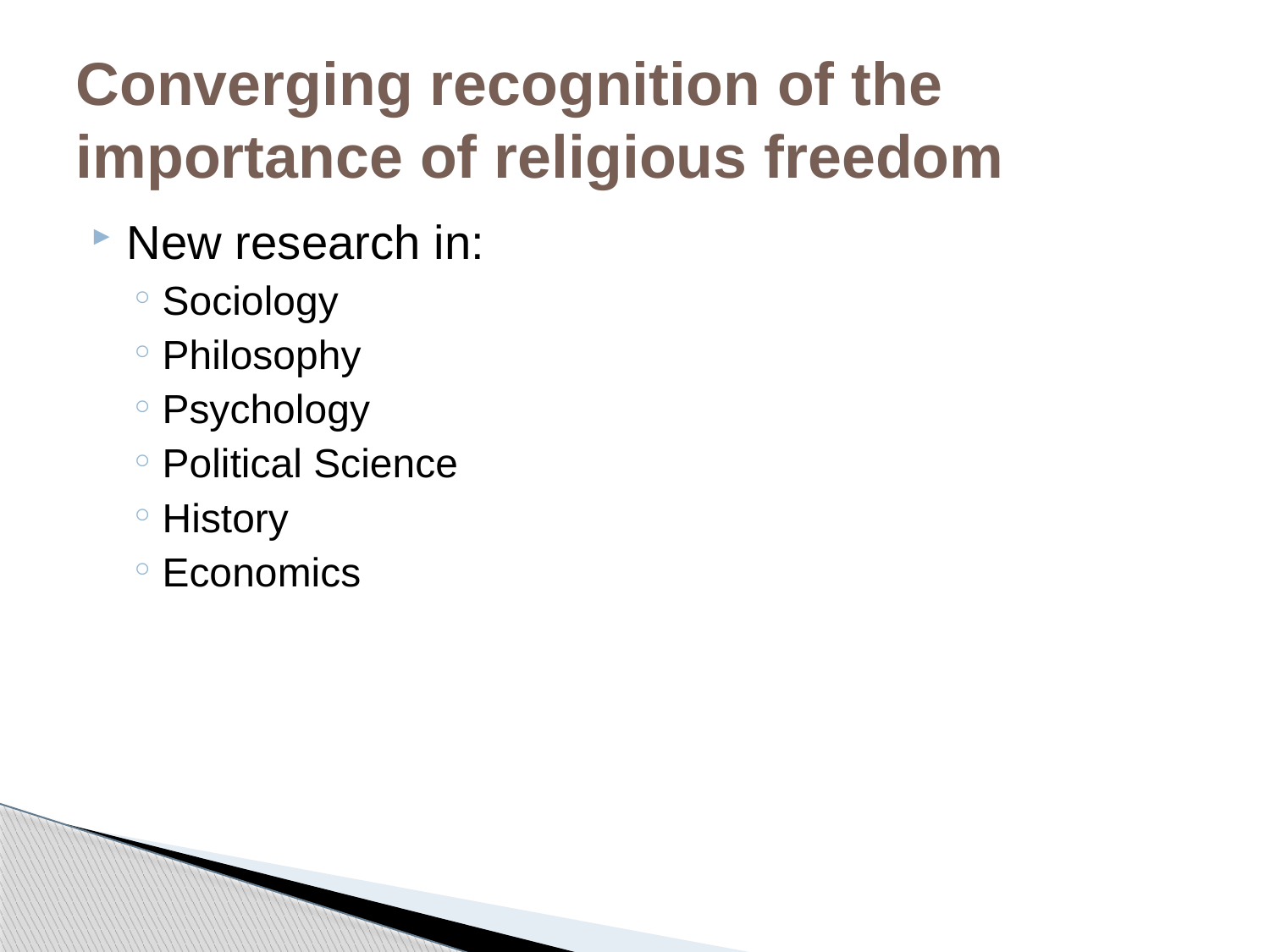

# Converging recognition of the importance of religious freedom
New research in:
Sociology
Philosophy
Psychology
Political Science
History
Economics